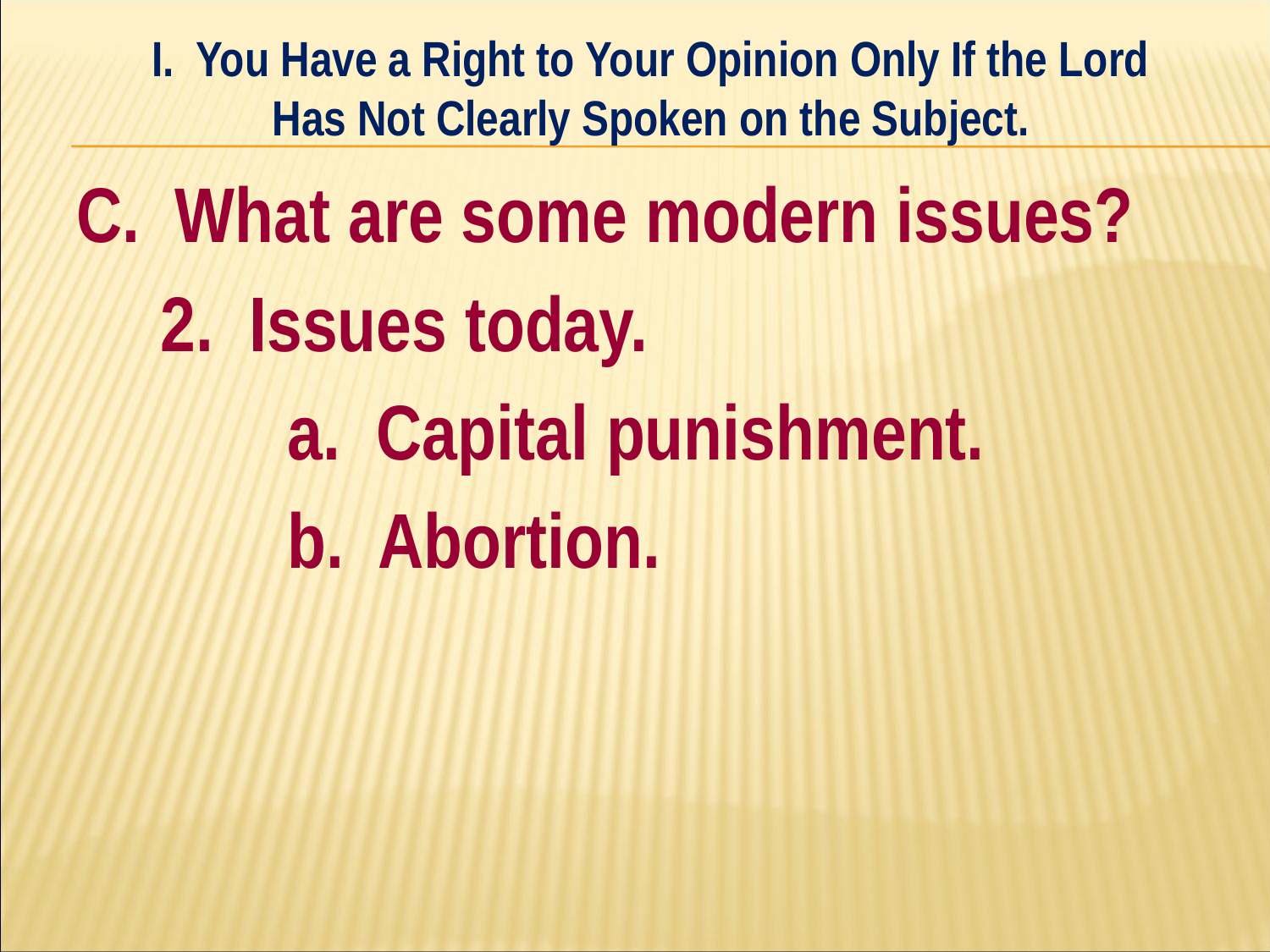

I.  You Have a Right to Your Opinion Only If the Lord Has Not Clearly Spoken on the Subject.
#
C.  What are some modern issues?
	2.  Issues today.
		a.  Capital punishment.
		b.  Abortion.